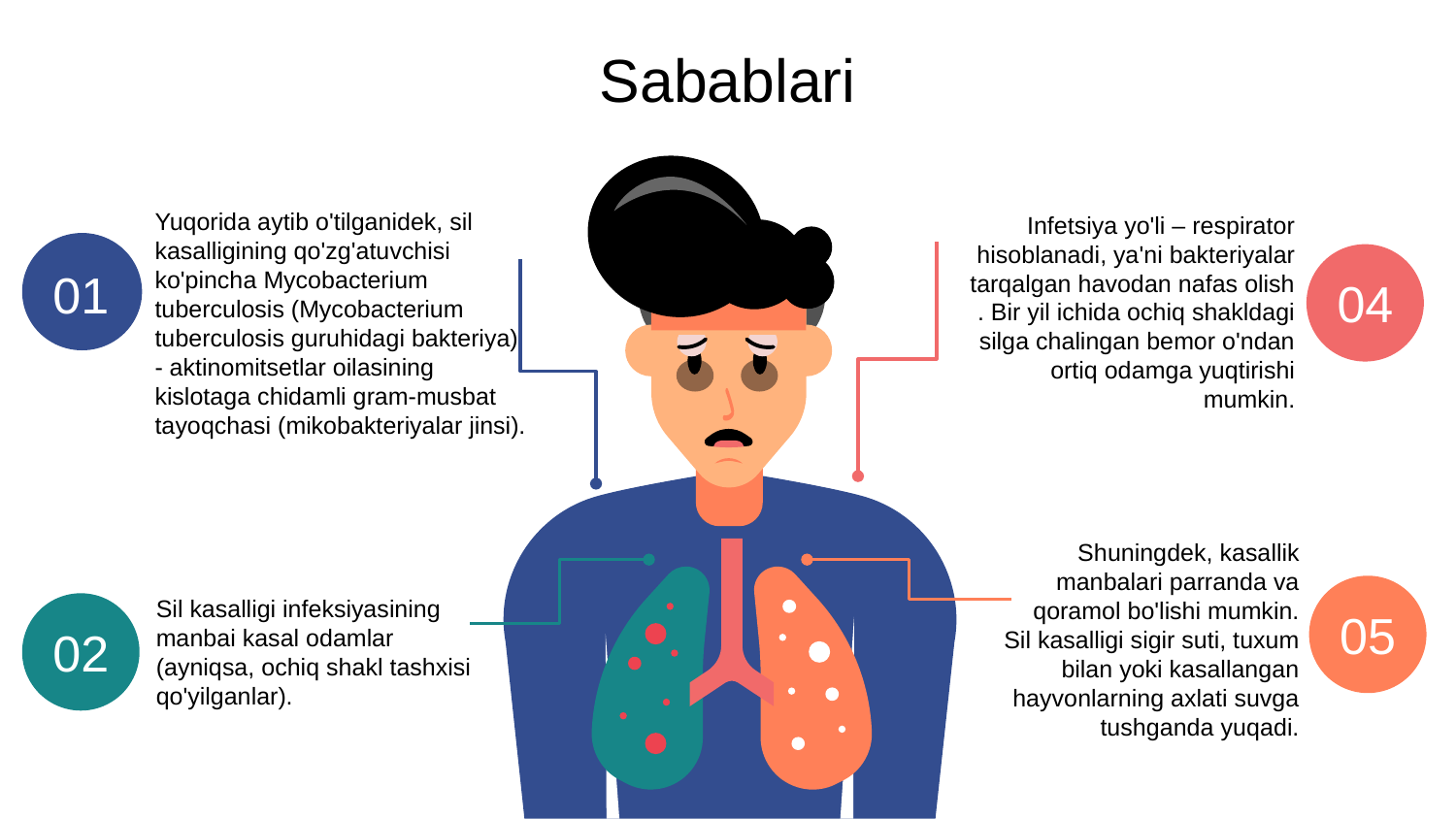

# Sabablari

01
Yuqorida aytib o'tilganidek, sil kasalligining qo'zg'atuvchisi ko'pincha Mycobacterium tuberculosis (Mycobacterium tuberculosis guruhidagi bakteriya) - aktinomitsetlar oilasining kislotaga chidamli gram-musbat tayoqchasi (mikobakteriyalar jinsi).

04
Infetsiya yo'li – respirator hisoblanadi, ya'ni bakteriyalar tarqalgan havodan nafas olish . Bir yil ichida ochiq shakldagi silga chalingan bemor o'ndan ortiq odamga yuqtirishi mumkin.

05
Shuningdek, kasallik manbalari parranda va qoramol bo'lishi mumkin. Sil kasalligi sigir suti, tuxum bilan yoki kasallangan hayvonlarning axlati suvga tushganda yuqadi.

02
Sil kasalligi infeksiyasining manbai kasal odamlar (ayniqsa, ochiq shakl tashxisi qo'yilganlar).